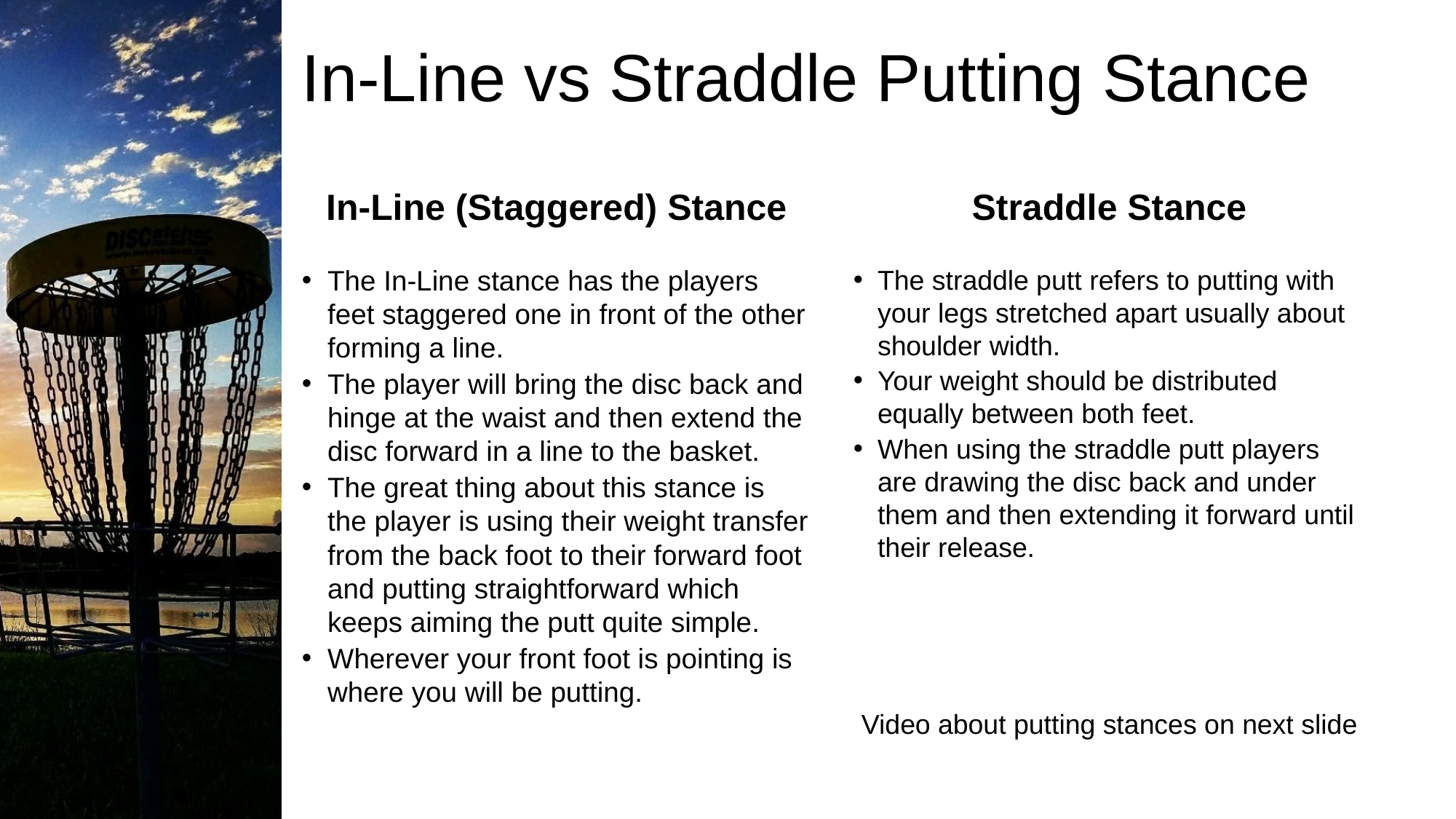

# In-Line vs Straddle Putting Stance
In-Line (Staggered) Stance
Straddle Stance
The In-Line stance has the players feet staggered one in front of the other forming a line.
The player will bring the disc back and hinge at the waist and then extend the disc forward in a line to the basket.
The great thing about this stance is the player is using their weight transfer from the back foot to their forward foot and putting straightforward which keeps aiming the putt quite simple.
Wherever your front foot is pointing is where you will be putting.

The straddle putt refers to putting with your legs stretched apart usually about shoulder width.
Your weight should be distributed equally between both feet.
When using the straddle putt players are drawing the disc back and under them and then extending it forward until their release.

Video about putting stances on next slide